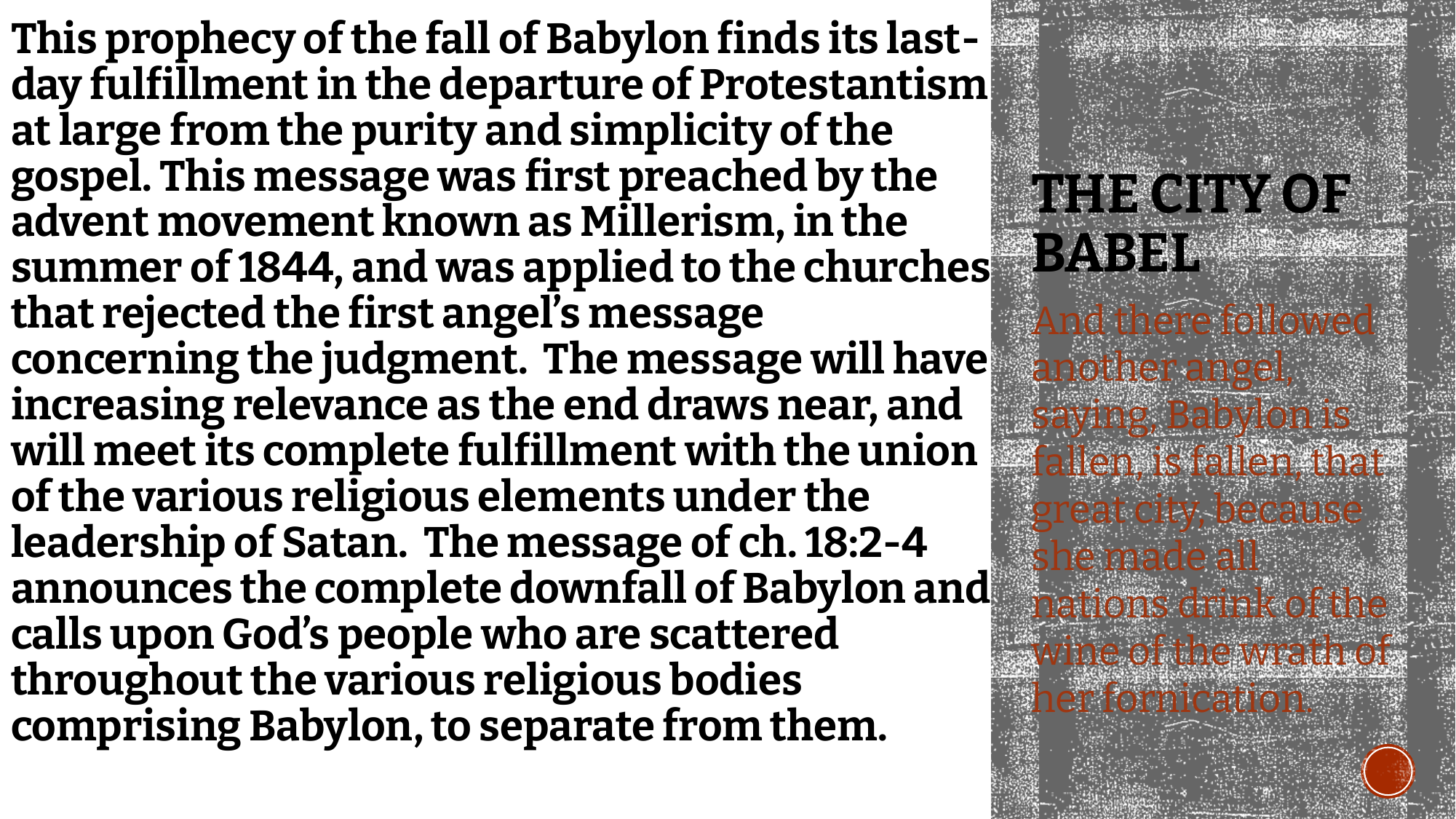

This prophecy of the fall of Babylon finds its last-day fulfillment in the departure of Protestantism at large from the purity and simplicity of the gospel. This message was first preached by the advent movement known as Millerism, in the summer of 1844, and was applied to the churches that rejected the first angel’s message concerning the judgment.  The message will have increasing relevance as the end draws near, and will meet its complete fulfillment with the union of the various religious elements under the leadership of Satan.  The message of ch. 18:2-4 announces the complete downfall of Babylon and calls upon God’s people who are scattered throughout the various religious bodies comprising Babylon, to separate from them.
# The City of Babel
And there followed another angel, saying, Babylon is fallen, is fallen, that great city, because she made all nations drink of the wine of the wrath of her fornication.